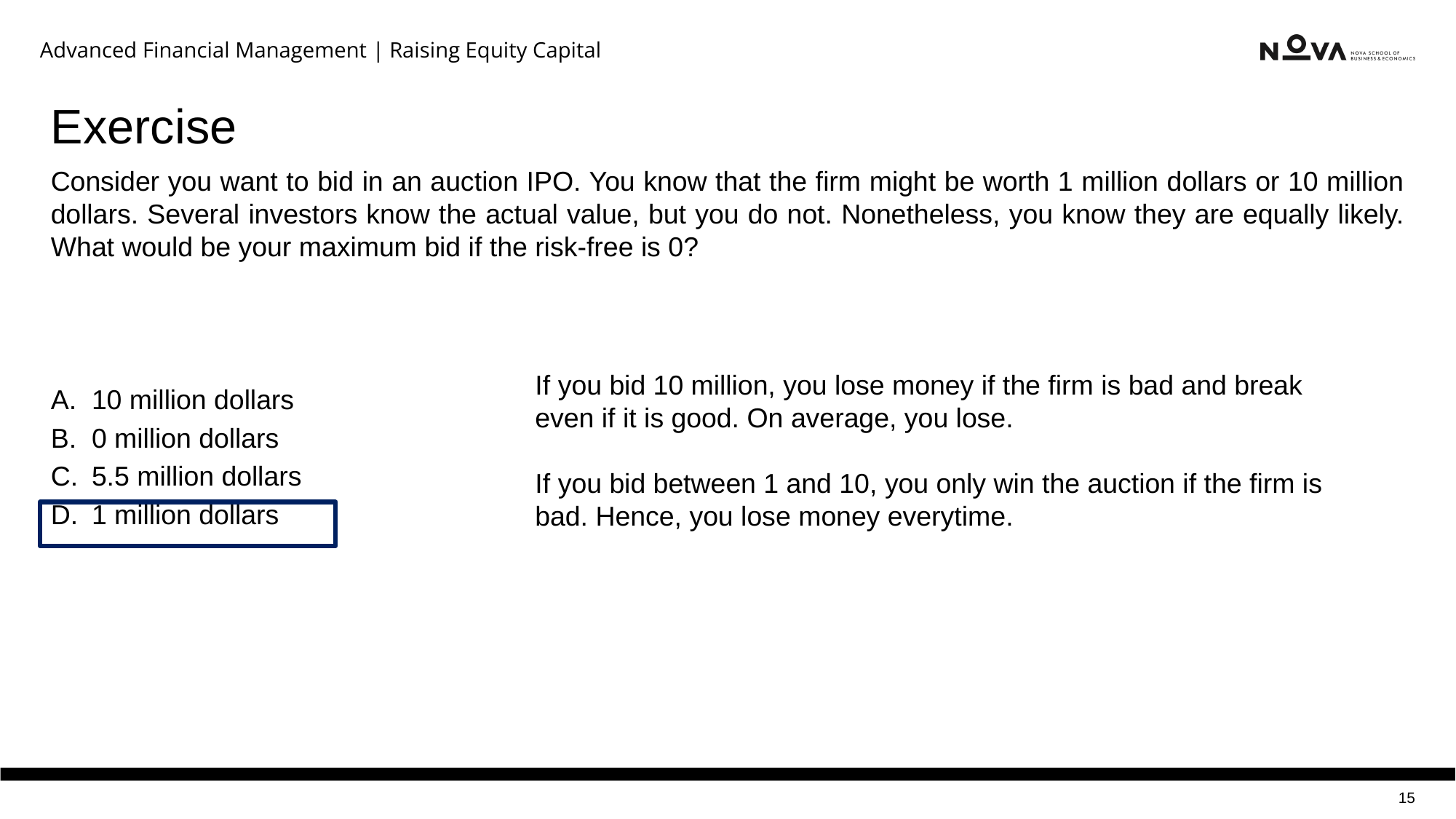

Advanced Financial Management | Raising Equity Capital
# Exercise
Consider you want to bid in an auction IPO. You know that the firm might be worth 1 million dollars or 10 million dollars. Several investors know the actual value, but you do not. Nonetheless, you know they are equally likely. What would be your maximum bid if the risk-free is 0?

10 million dollars
0 million dollars
5.5 million dollars
1 million dollars
If you bid 10 million, you lose money if the firm is bad and break even if it is good. On average, you lose.
If you bid between 1 and 10, you only win the auction if the firm is bad. Hence, you lose money everytime.